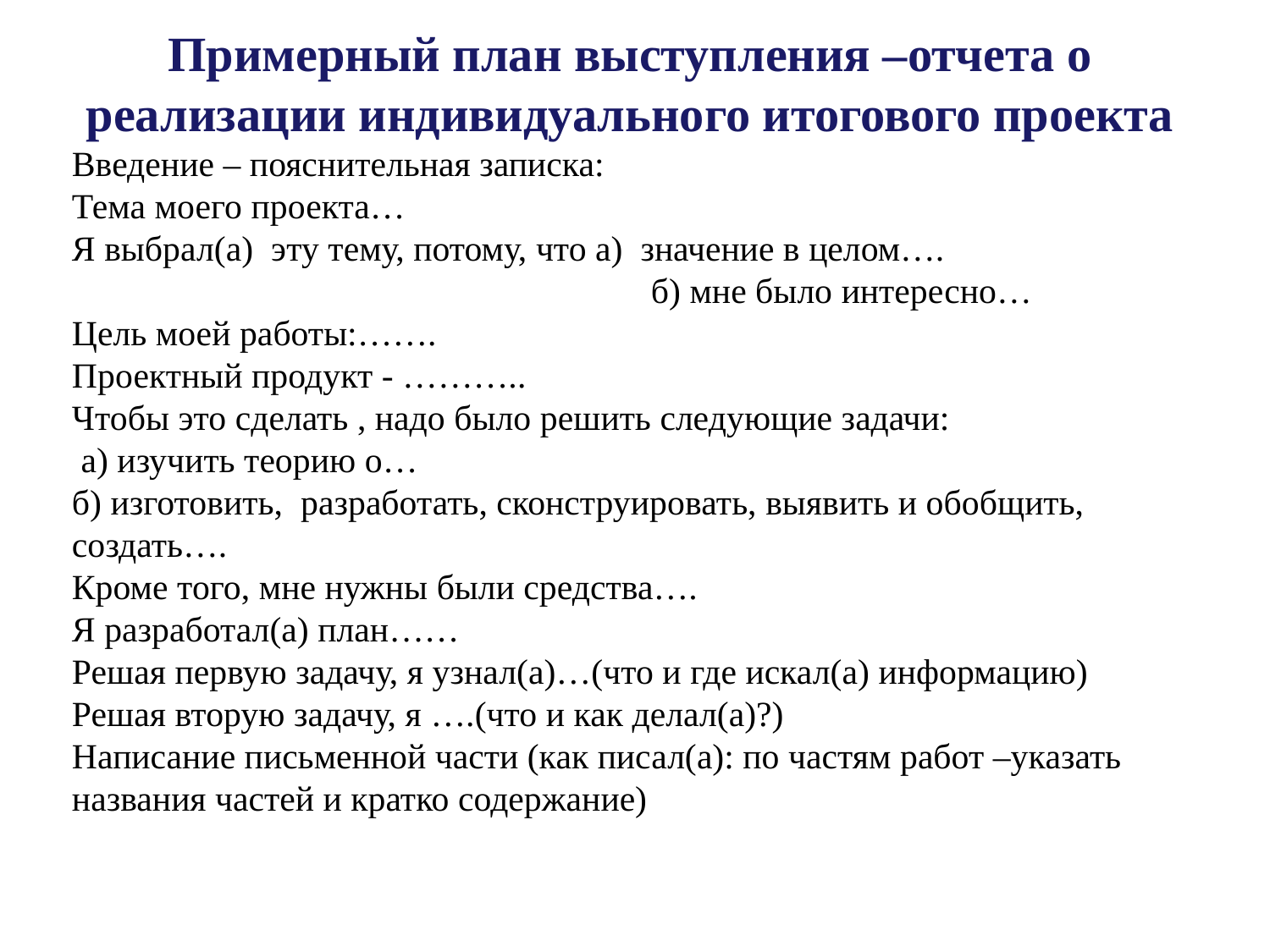

Примерный план выступления –отчета о реализации индивидуального итогового проекта
Введение – пояснительная записка:
Тема моего проекта…
Я выбрал(а)  эту тему, потому, что а)  значение в целом….
				        б) мне было интересно…
Цель моей работы:…….
Проектный продукт - ………..
Чтобы это сделать , надо было решить следующие задачи:
 а) изучить теорию о…
б) изготовить,  разработать, сконструировать, выявить и обобщить, создать….
Кроме того, мне нужны были средства….
Я разработал(а) план……
Решая первую задачу, я узнал(а)…(что и где искал(а) информацию)
Решая вторую задачу, я ….(что и как делал(а)?)
Написание письменной части (как писал(а): по частям работ –указать названия частей и кратко содержание)